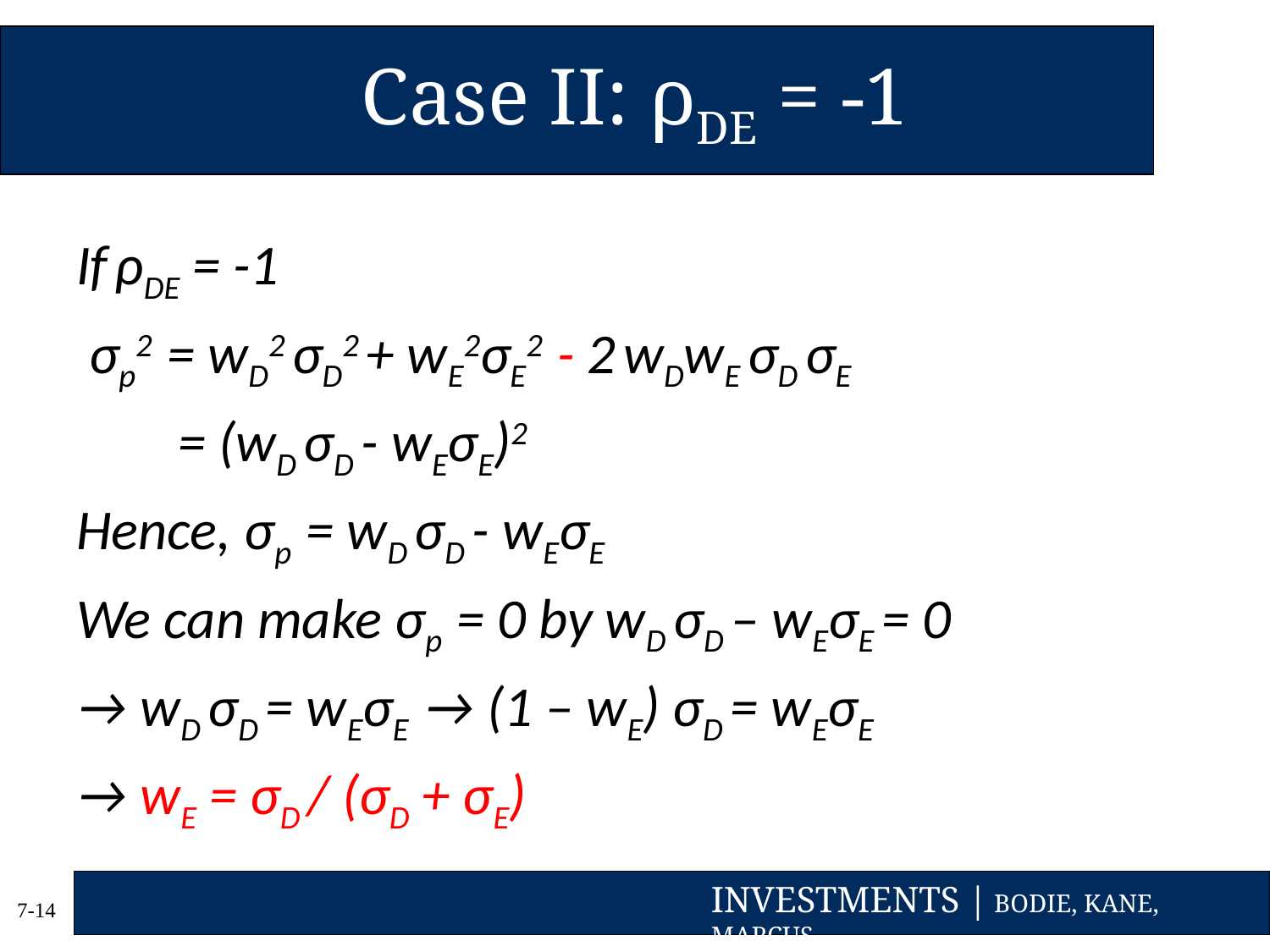

# Case II: ρDE = -1
If ρDE = -1
 σp2  = wD2 σD2 + wE2σE2  - 2 wDwE σD σE
        = (wD σD - wEσE)2
Hence, σp  = wD σD - wEσE
We can make σp  = 0 by wD σD – wEσE = 0
→ wD σD = wEσE  → (1 – wE) σD = wEσE
→ wE = σD / (σD + σE)